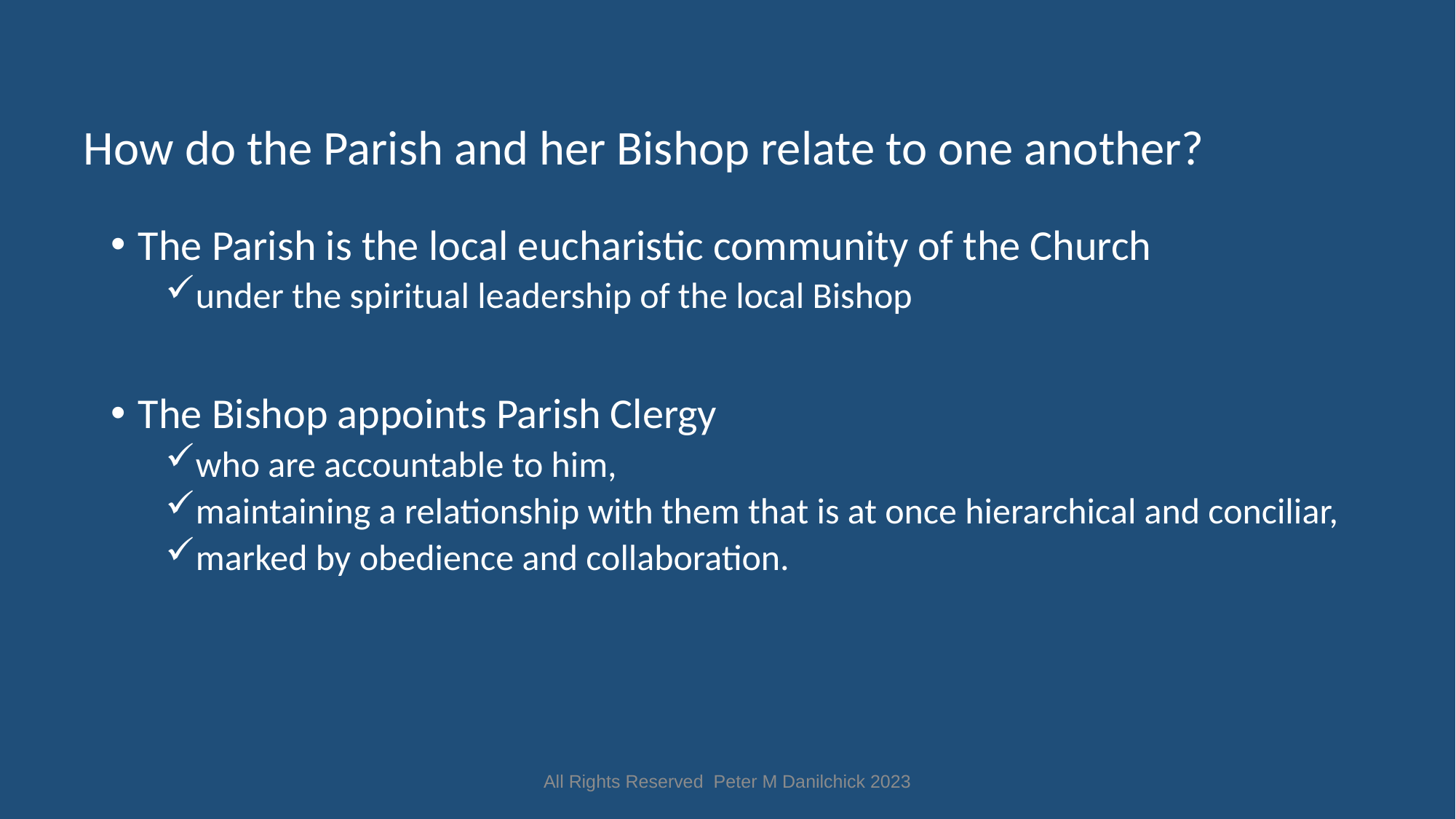

# How do the Parish and her Bishop relate to one another?
The Parish is the local eucharistic community of the Church
under the spiritual leadership of the local Bishop

The Bishop appoints Parish Clergy
who are accountable to him,
maintaining a relationship with them that is at once hierarchical and conciliar,
marked by obedience and collaboration.

All Rights Reserved  Peter M Danilchick 2023